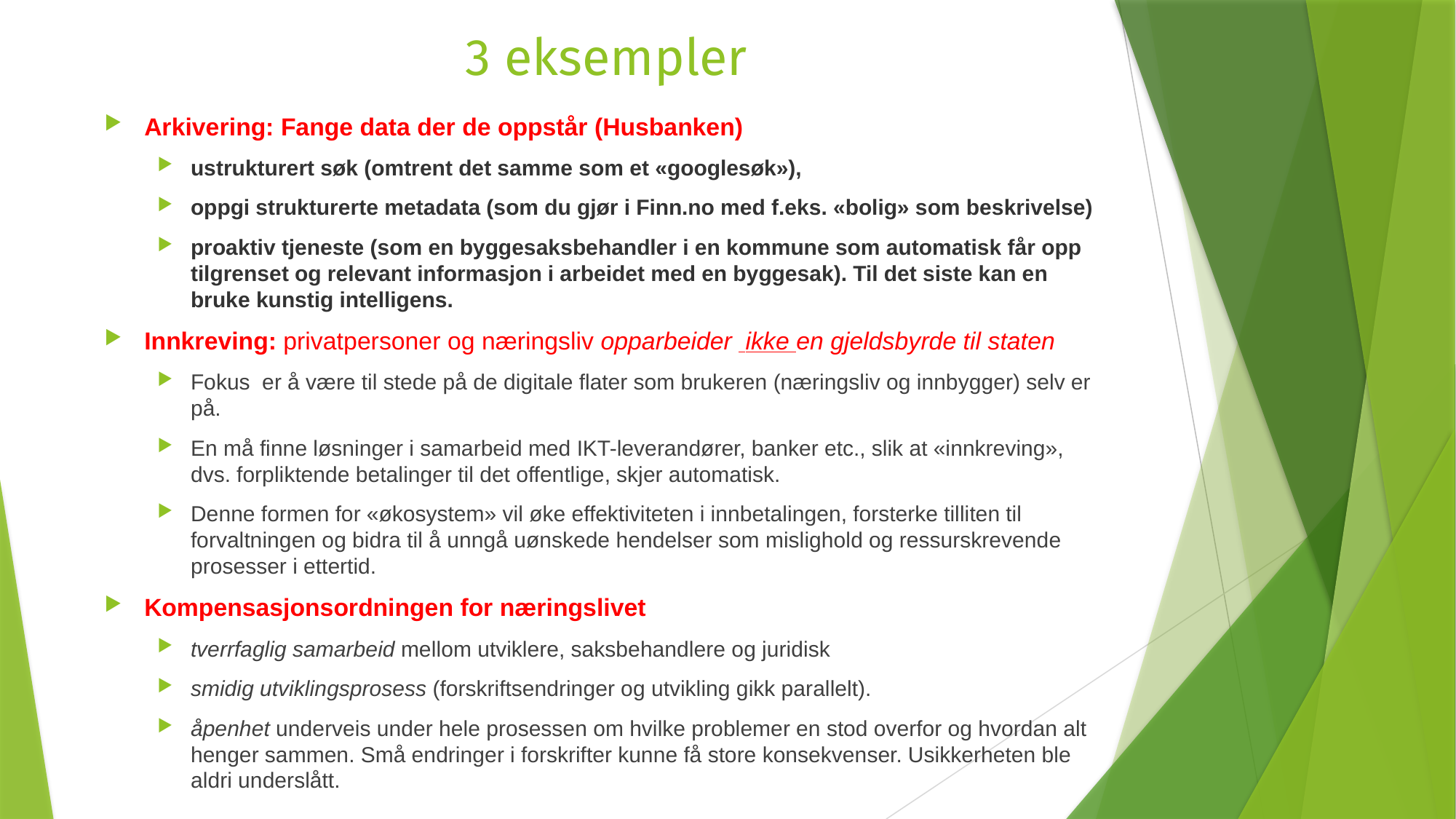

# 3 eksempler
Arkivering: Fange data der de oppstår (Husbanken)
ustrukturert søk (omtrent det samme som et «googlesøk»),
oppgi strukturerte metadata (som du gjør i Finn.no med f.eks. «bolig» som beskrivelse)
proaktiv tjeneste (som en byggesaksbehandler i en kommune som automatisk får opp tilgrenset og relevant informasjon i arbeidet med en byggesak). Til det siste kan en bruke kunstig intelligens.
Innkreving: privatpersoner og næringsliv opparbeider  ikke en gjeldsbyrde til staten
Fokus  er å være til stede på de digitale flater som brukeren (næringsliv og innbygger) selv er på.
En må finne løsninger i samarbeid med IKT-leverandører, banker etc., slik at «innkreving», dvs. forpliktende betalinger til det offentlige, skjer automatisk.
Denne formen for «økosystem» vil øke effektiviteten i innbetalingen, forsterke tilliten til forvaltningen og bidra til å unngå uønskede hendelser som mislighold og ressurskrevende prosesser i ettertid.
Kompensasjonsordningen for næringslivet
tverrfaglig samarbeid mellom utviklere, saksbehandlere og juridisk
smidig utviklingsprosess (forskriftsendringer og utvikling gikk parallelt).
åpenhet underveis under hele prosessen om hvilke problemer en stod overfor og hvordan alt henger sammen. Små endringer i forskrifter kunne få store konsekvenser. Usikkerheten ble aldri underslått.